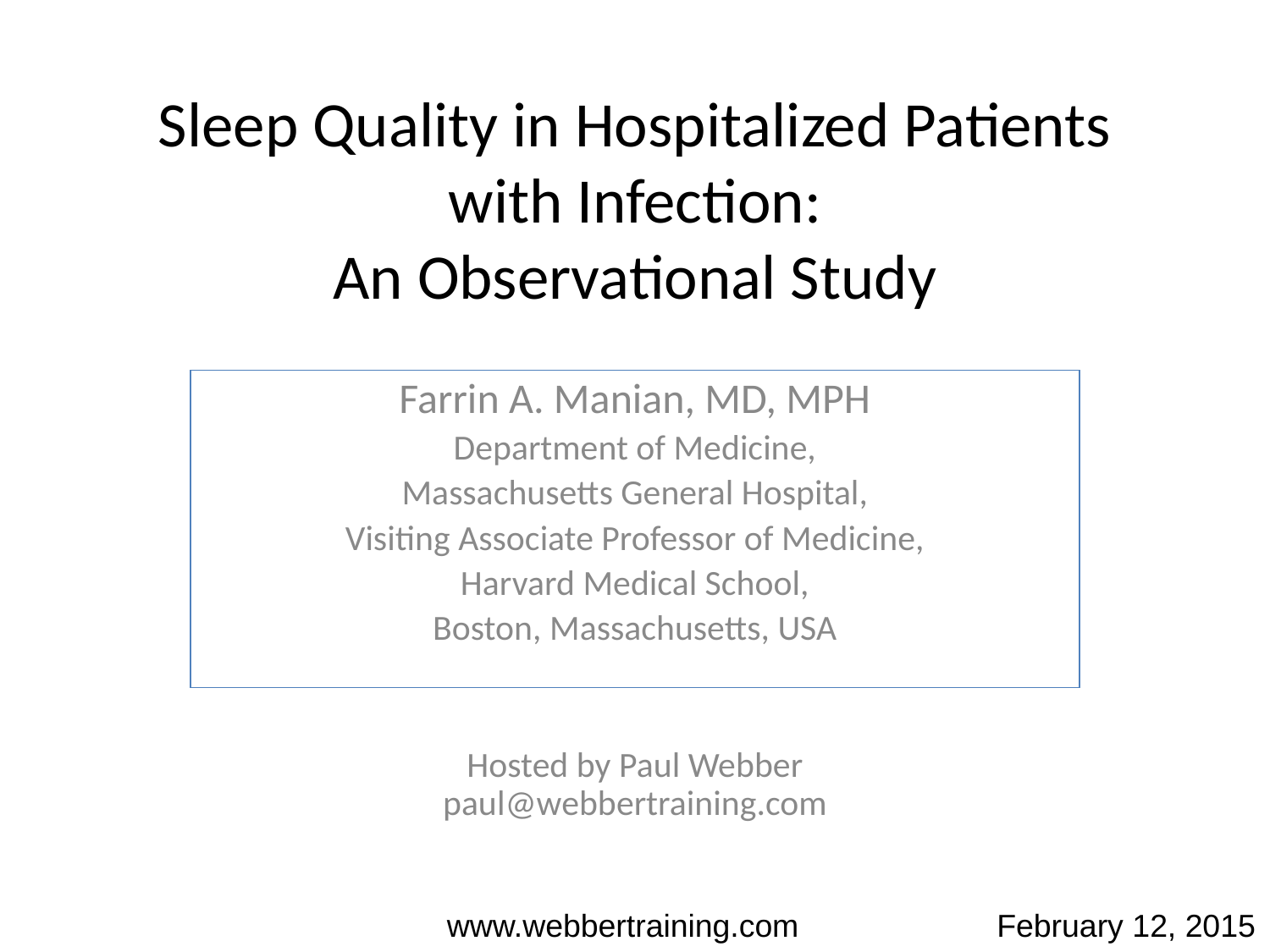

# Sleep Quality in Hospitalized Patients with Infection: An Observational Study
Farrin A. Manian, MD, MPH
Department of Medicine,
Massachusetts General Hospital,
Visiting Associate Professor of Medicine,
Harvard Medical School,
Boston, Massachusetts, USA
Hosted by Paul Webber
paul@webbertraining.com
www.webbertraining.com
February 12, 2015